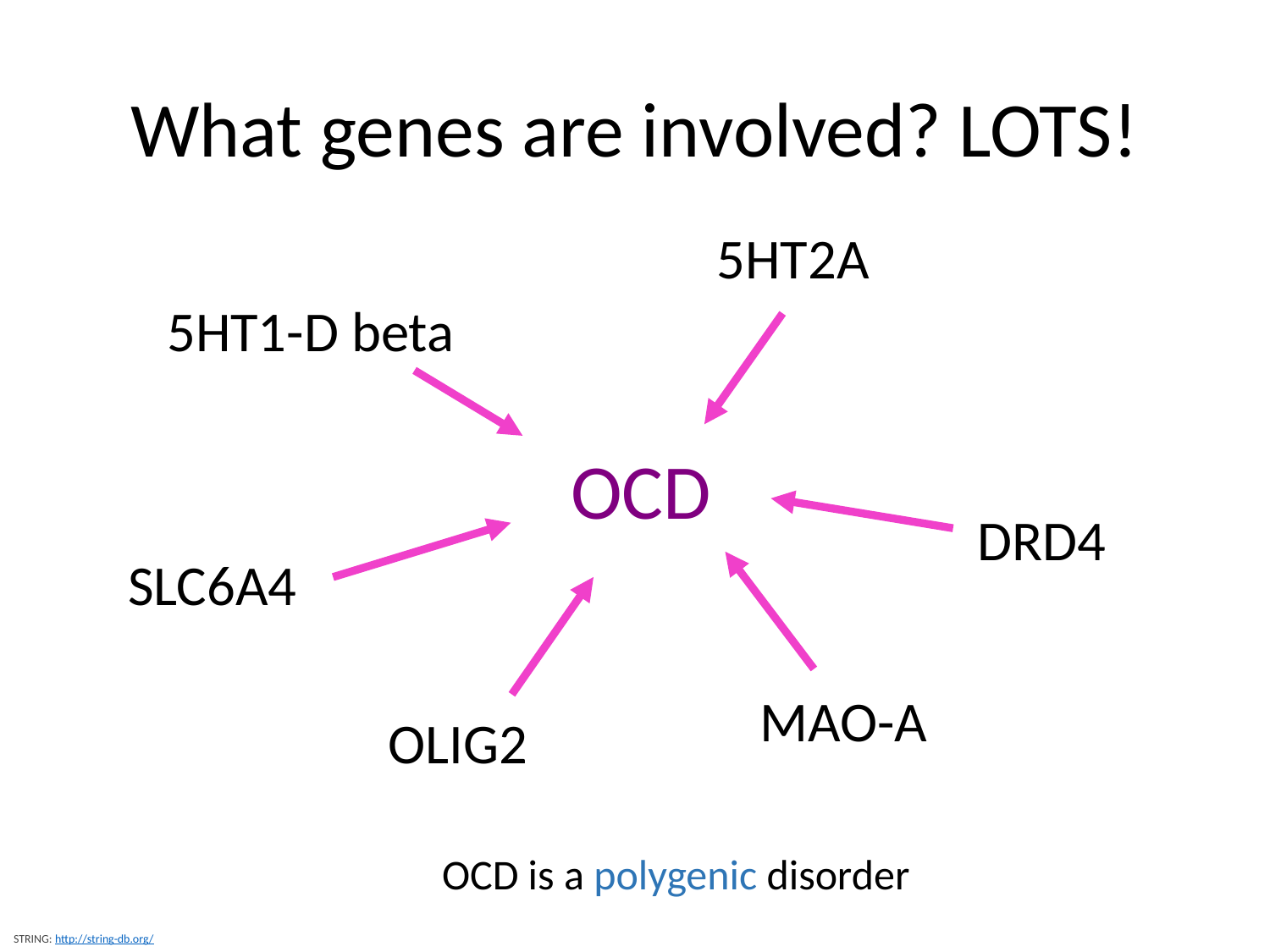

# What genes are involved? LOTS!
5HT2A
5HT1-D beta
OCD
DRD4
SLC6A4
MAO-A
OLIG2
OCD is a polygenic disorder
STRING: http://string-db.org/